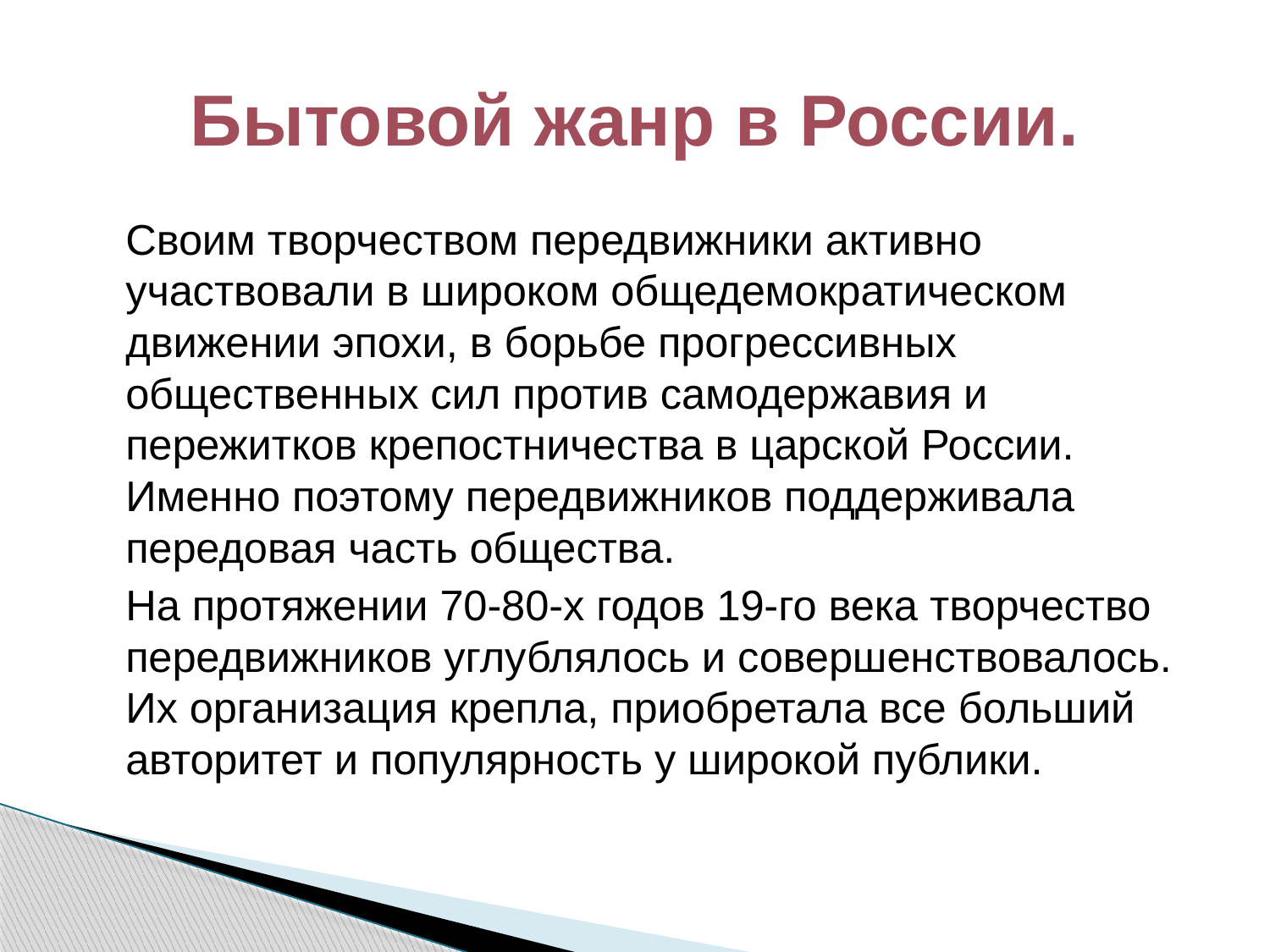

# Бытовой жанр в России.
		Своим творчеством передвижники активно участвовали в широком общедемократическом движении эпохи, в борьбе прогрессивных общественных сил против самодержавия и пережитков крепостничества в царской России. Именно поэтому передвижников поддерживала передовая часть общества.
		На протяжении 70-80-х годов 19-го века творчество передвижников углублялось и совершенствовалось. Их организация крепла, приобретала все больший авторитет и популярность у широкой публики.